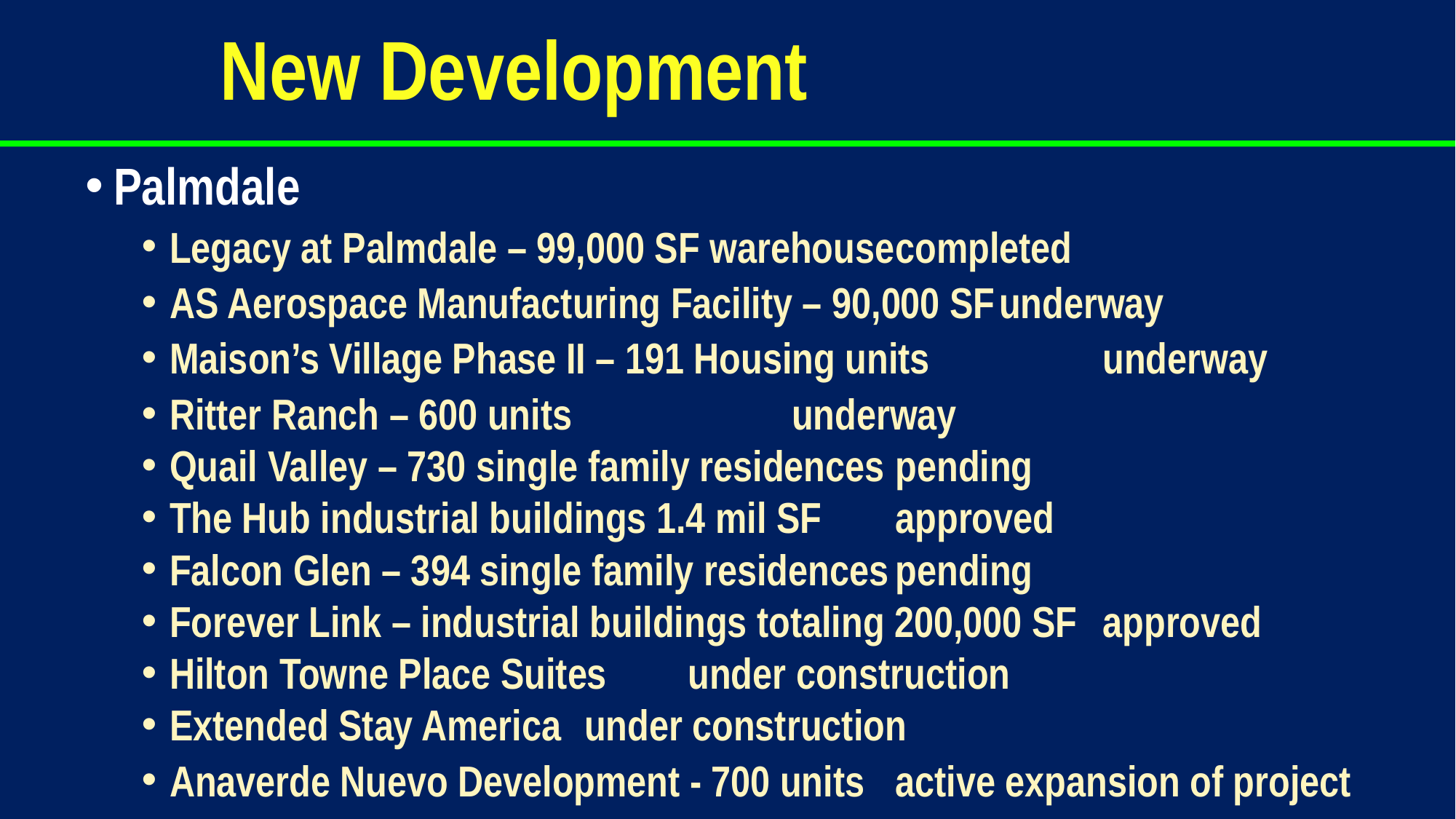

New Development

Palmdale
Legacy at Palmdale – 99,000 SF warehouse			completed
AS Aerospace Manufacturing Facility – 90,000 SF		underway
Maison’s Village Phase II – 191 Housing units		  	underway
Ritter Ranch – 600 units				    	 	underway
Quail Valley – 730 single family residences			pending
The Hub industrial buildings 1.4 mil SF				approved
Falcon Glen – 394 single family residences			pending
Forever Link – industrial buildings totaling 200,000 SF		approved
Hilton Towne Place Suites 					under construction
Extended Stay America					under construction
Anaverde Nuevo Development - 700 units	active expansion of project